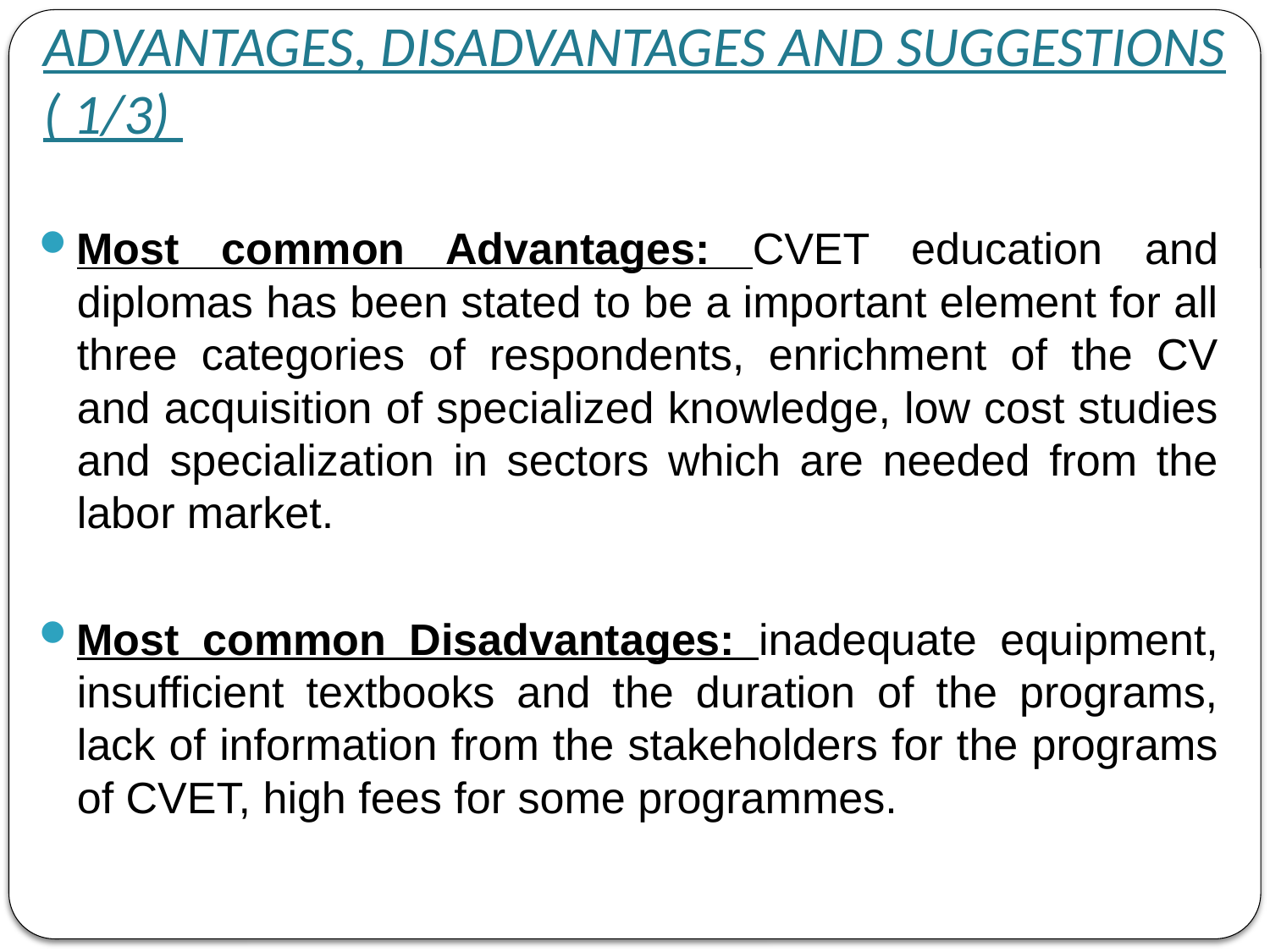

# ADVANTAGES, DISADVANTAGES AND SUGGESTIONS ( 1/3)

Most common Advantages: CVET education and diplomas has been stated to be a important element for all three categories of respondents, enrichment of the CV and acquisition of specialized knowledge, low cost studies and specialization in sectors which are needed from the labor market.

Most common Disadvantages: inadequate equipment, insufficient textbooks and the duration of the programs, lack of information from the stakeholders for the programs of CVET, high fees for some programmes.